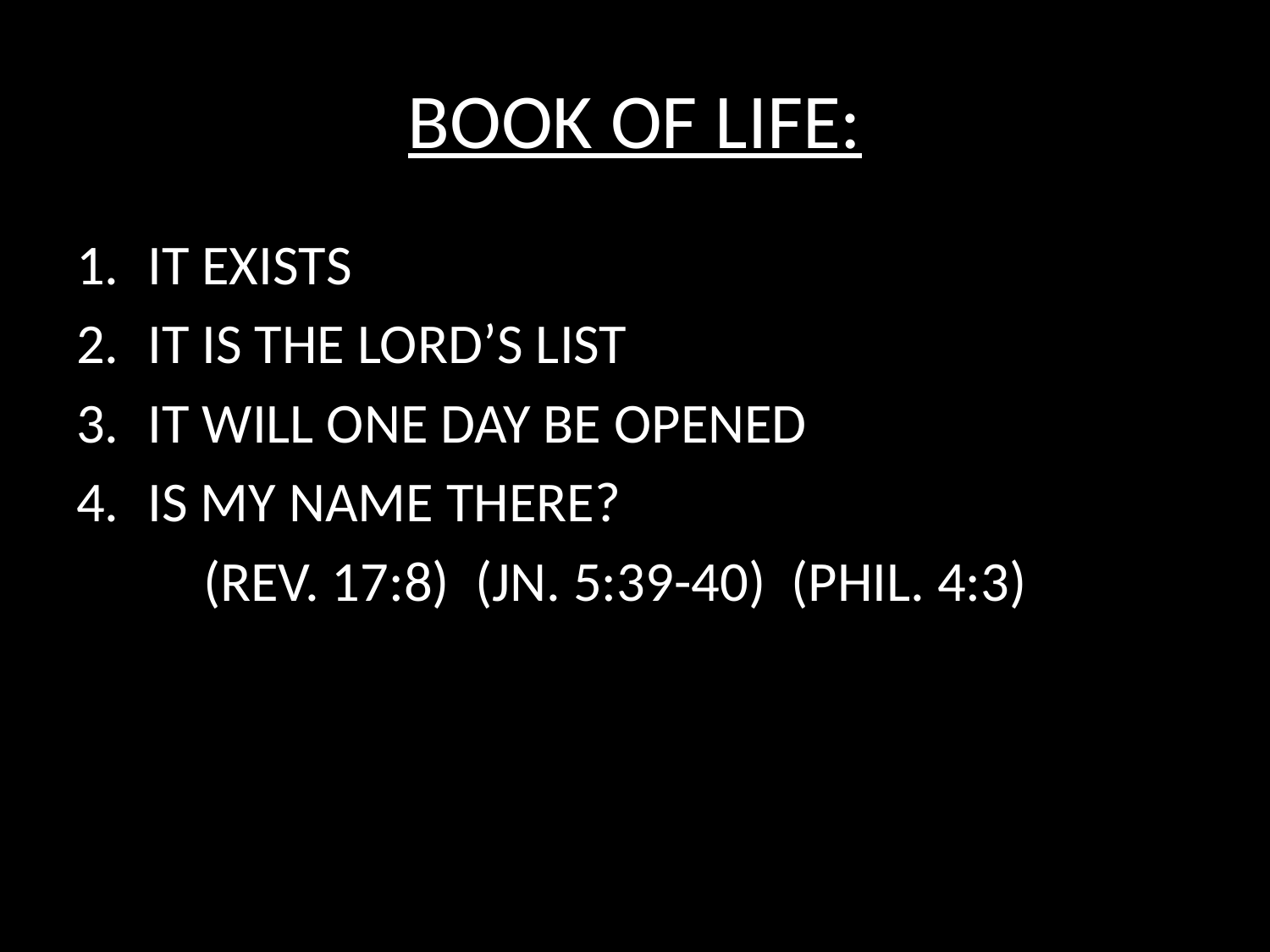

# BOOK OF LIFE:
IT EXISTS
IT IS THE LORD’S LIST
IT WILL ONE DAY BE OPENED
IS MY NAME THERE?
	(REV. 17:8)  (JN. 5:39-40)  (PHIL. 4:3)